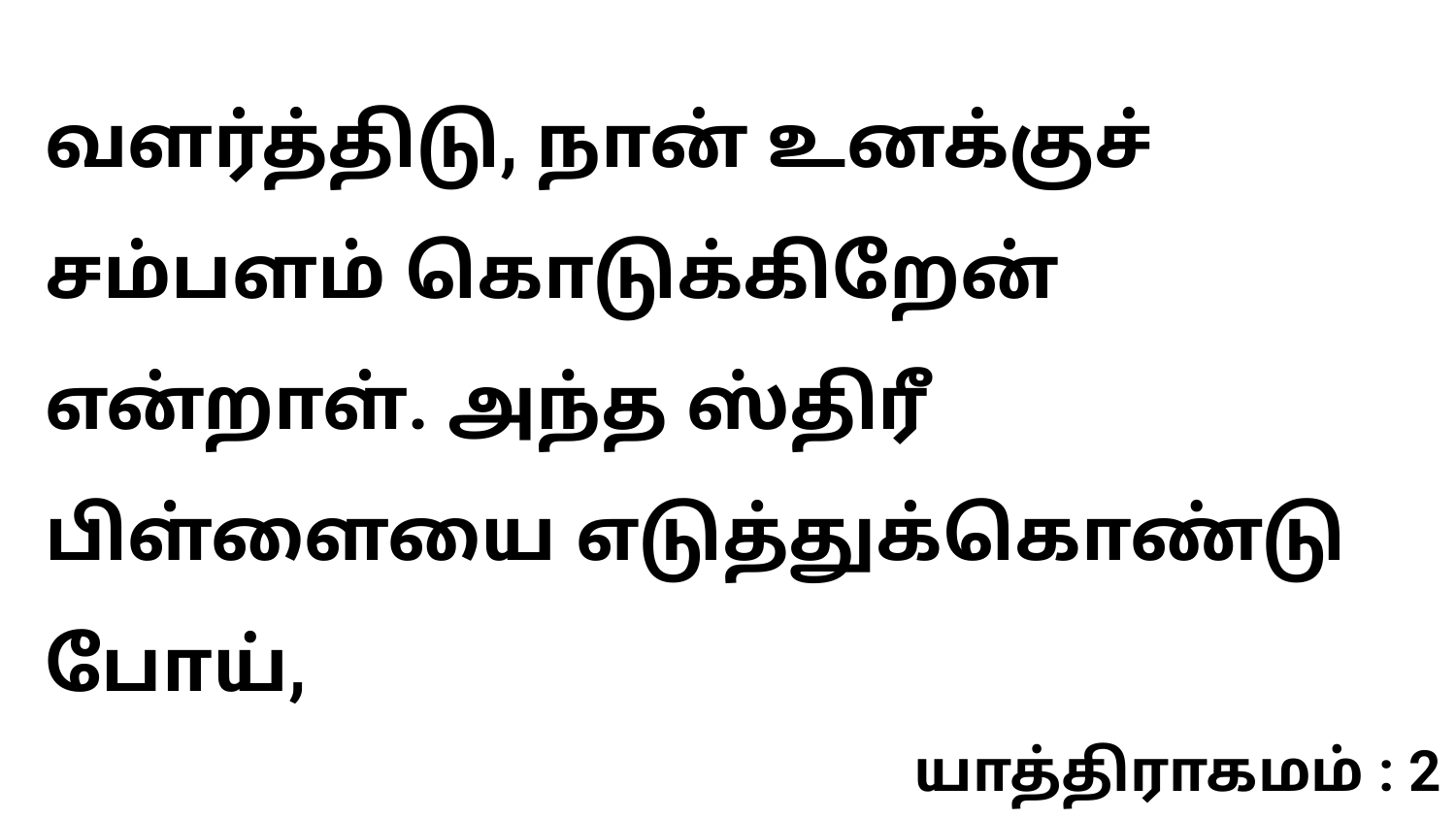

வளர்த்திடு, நான் உனக்குச் சம்பளம் கொடுக்கிறேன் என்றாள். அந்த ஸ்திரீ பிள்ளையை எடுத்துக்கொண்டு போய்,
யாத்திராகமம் : 2